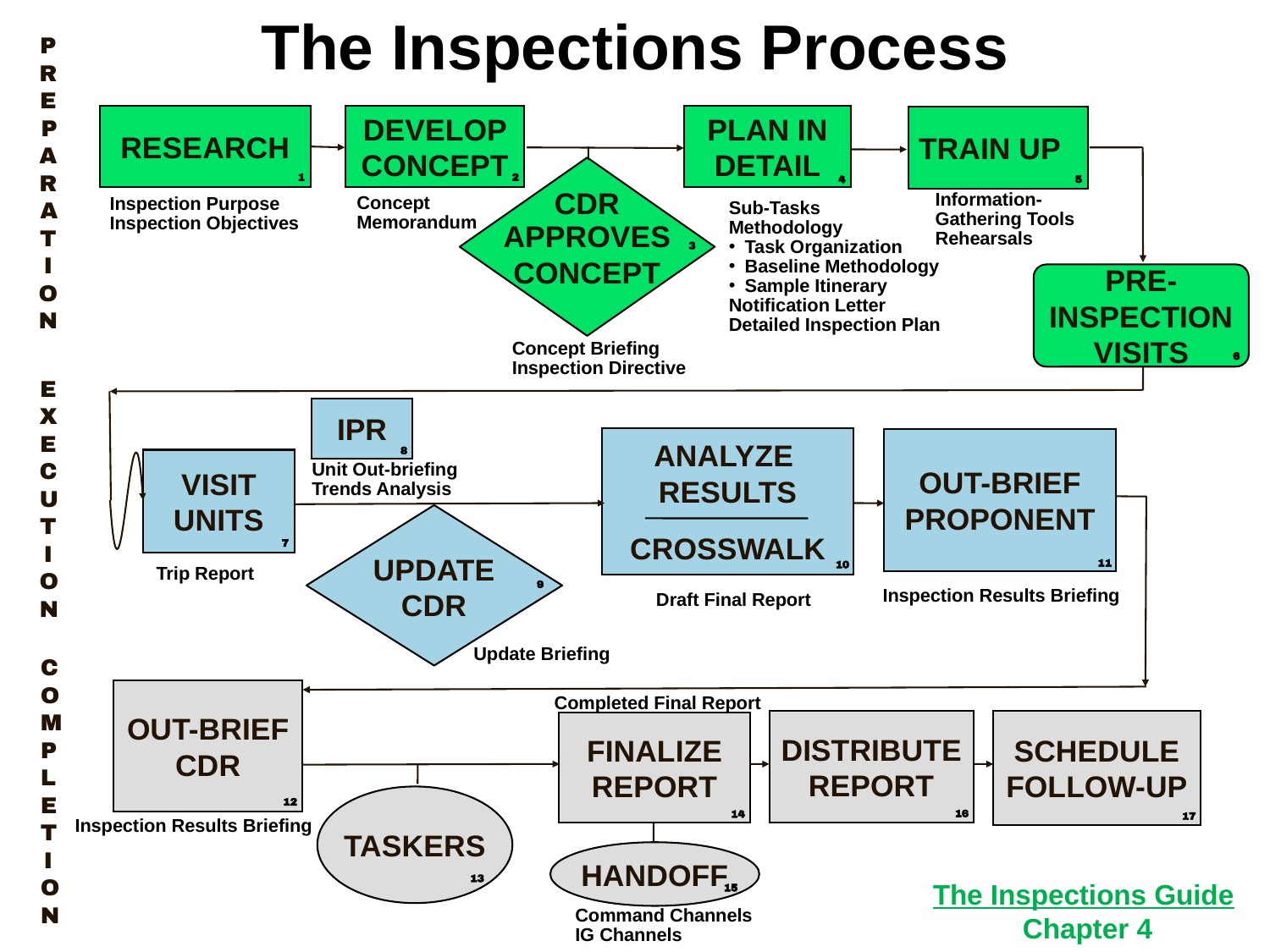

The Inspections Process

DEVELOP CONCEPT
PLAN IN DETAIL
RESEARCH
TRAIN UP

1
2
5
4
PREPARATION
CDR
Information-
Gathering Tools
Rehearsals
Concept
Memorandum
Inspection Purpose
Inspection Objectives
Sub-Tasks
Methodology
Task Organization
Baseline Methodology
Sample Itinerary
Notification Letter
Detailed Inspection Plan
APPROVES CONCEPT
3
PRE-INSPECTION VISITS
Concept Briefing
Inspection Directive
6

IPR
ANALYZE
RESULTS

CROSSWALK
OUT-BRIEF PROPONENT
8
VISIT UNITS
Unit Out-briefing
Trends Analysis
EXECUTION

7
UPDATE CDR
11
10
Trip Report
9
Inspection Results Briefing
Draft Final Report
Update Briefing
OUT-BRIEF CDR
Completed Final Report

SCHEDULE FOLLOW-UP
DISTRIBUTE REPORT
FINALIZE REPORT

COMPLETION
TASKERS
12
16
14
17
Inspection Results Briefing

HANDOFF
13
The Inspections Guide
Chapter 4
15
Command Channels
IG Channels